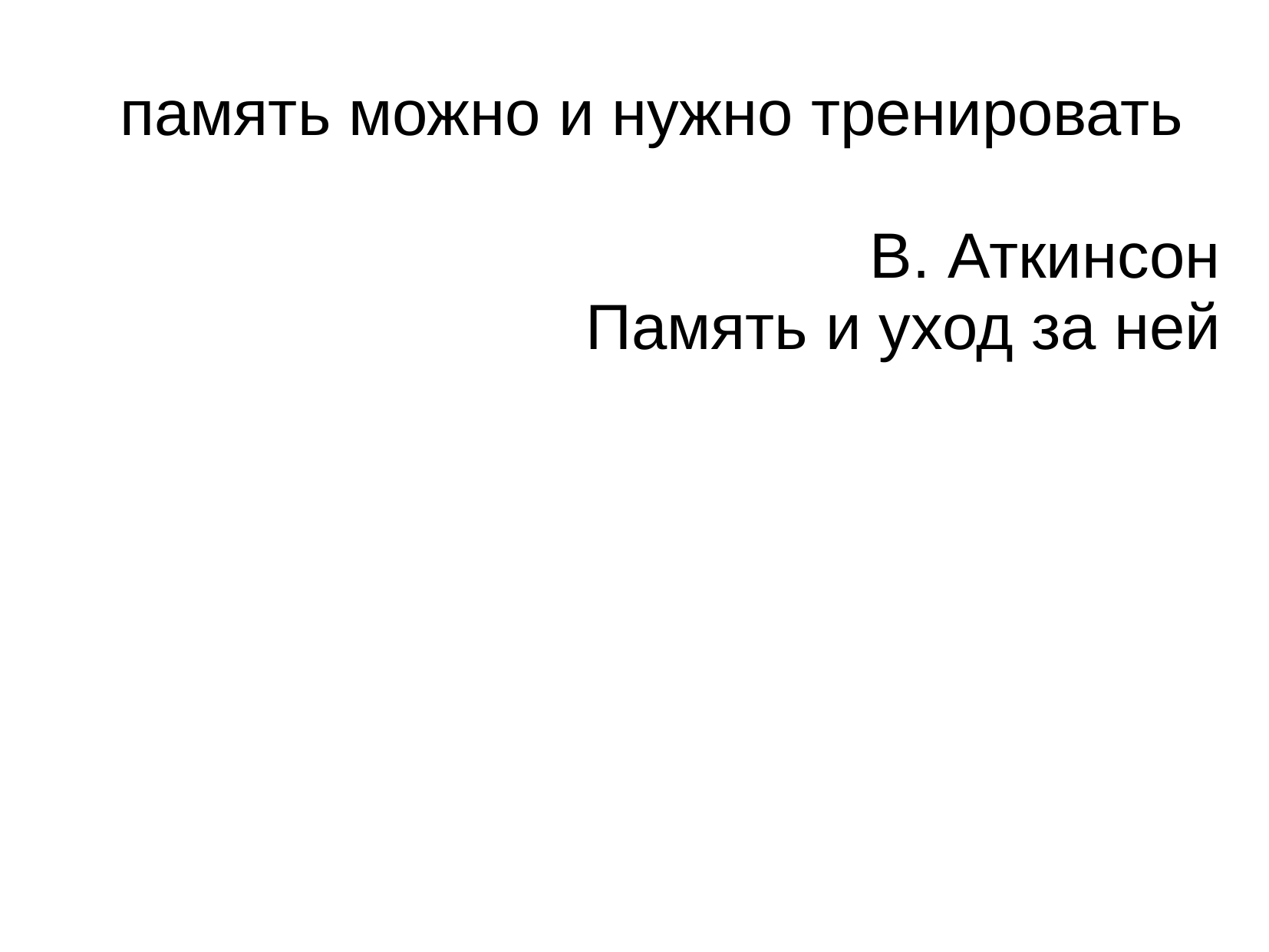

память можно и нужно тренировать

В. Аткинсон
Память и уход за ней